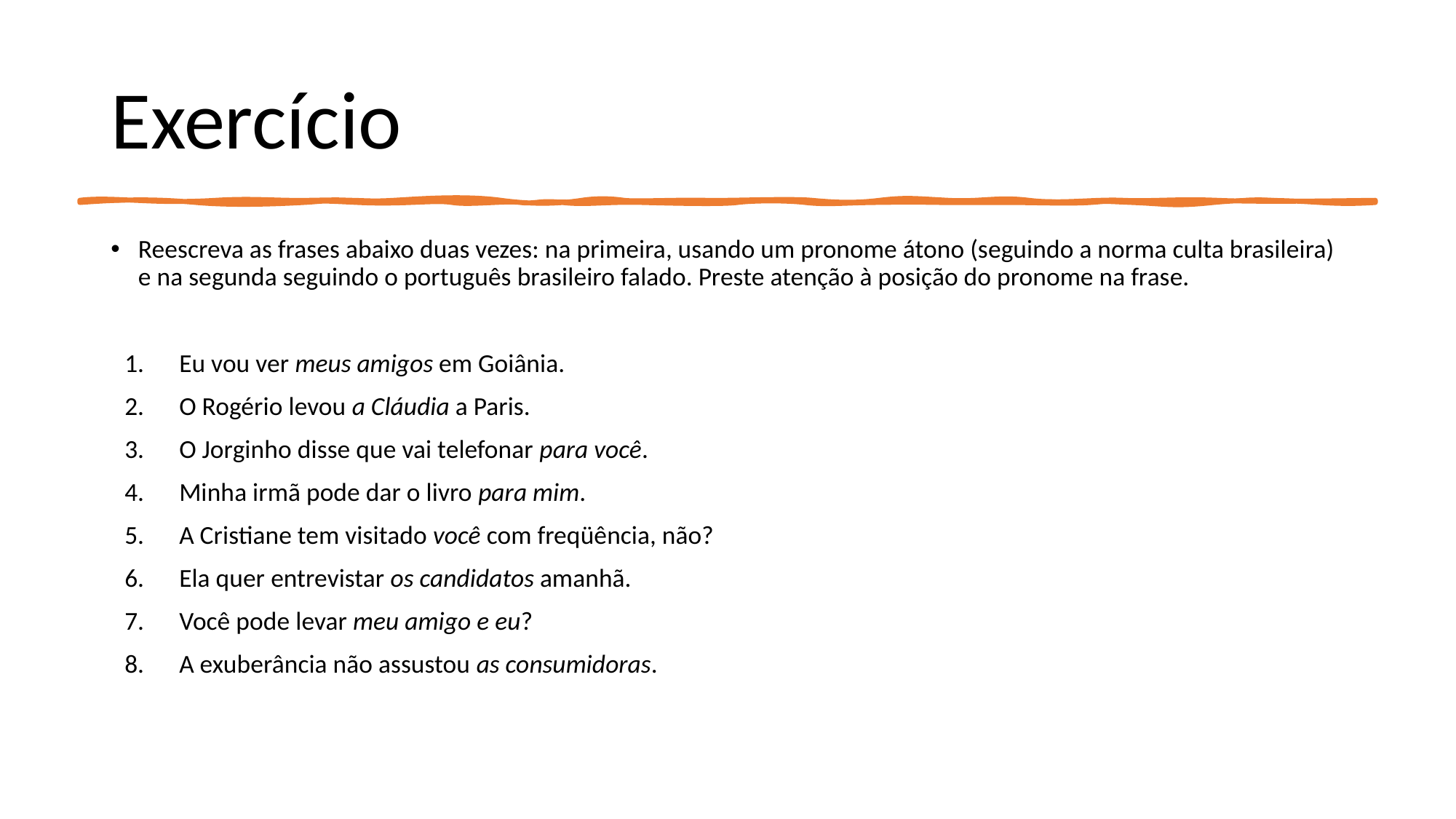

# Exercício

Reescreva as frases abaixo duas vezes: na primeira, usando um pronome átono (seguindo a norma culta brasileira) e na segunda seguindo o português brasileiro falado. Preste atenção à posição do pronome na frase.

Eu vou ver meus amigos em Goiânia.
O Rogério levou a Cláudia a Paris.
O Jorginho disse que vai telefonar para você.
Minha irmã pode dar o livro para mim.
A Cristiane tem visitado você com freqüência, não?
Ela quer entrevistar os candidatos amanhã.
Você pode levar meu amigo e eu?
A exuberância não assustou as consumidoras.